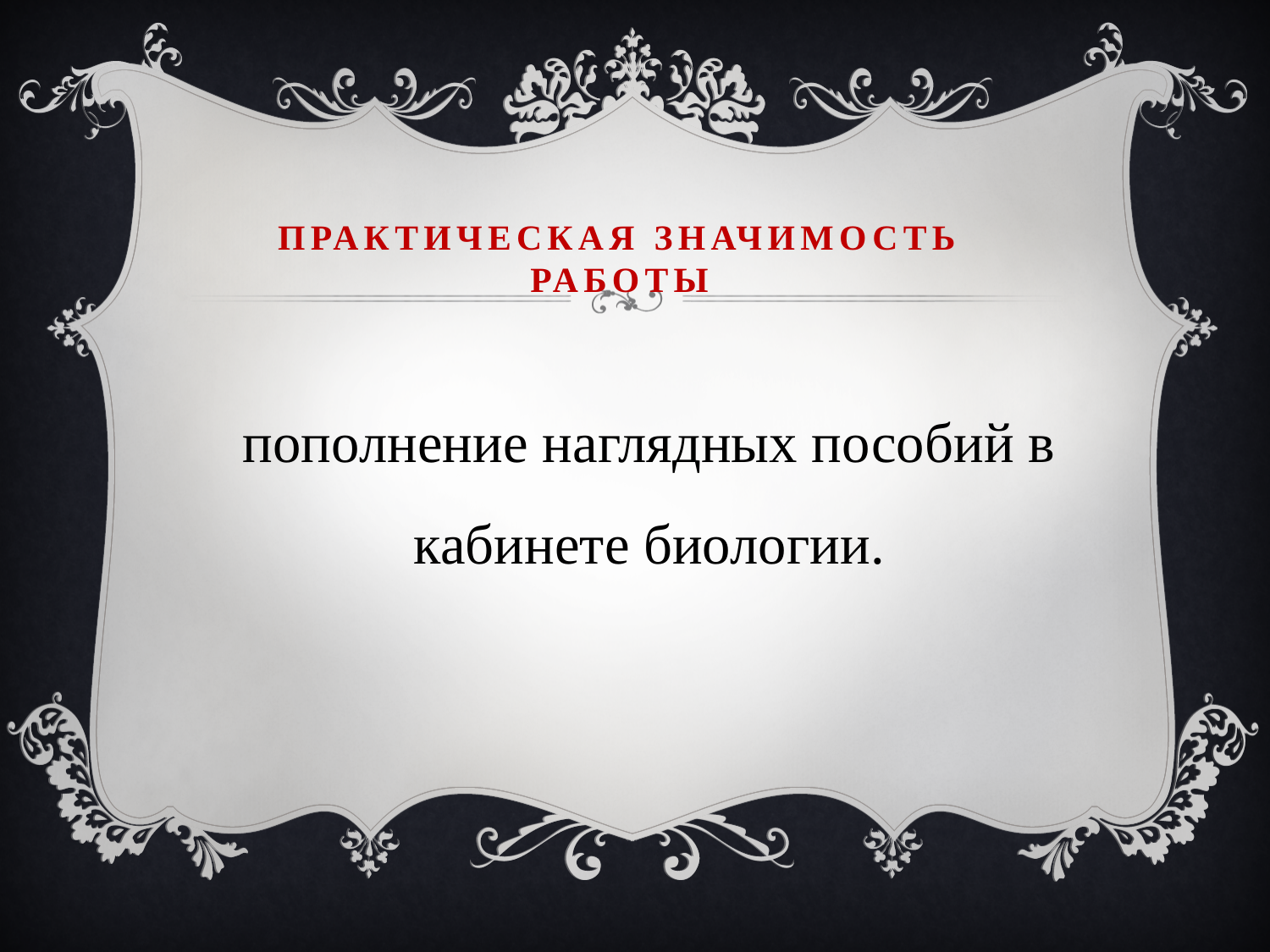

# Практическая значимость работы
пополнение наглядных пособий в кабинете биологии.